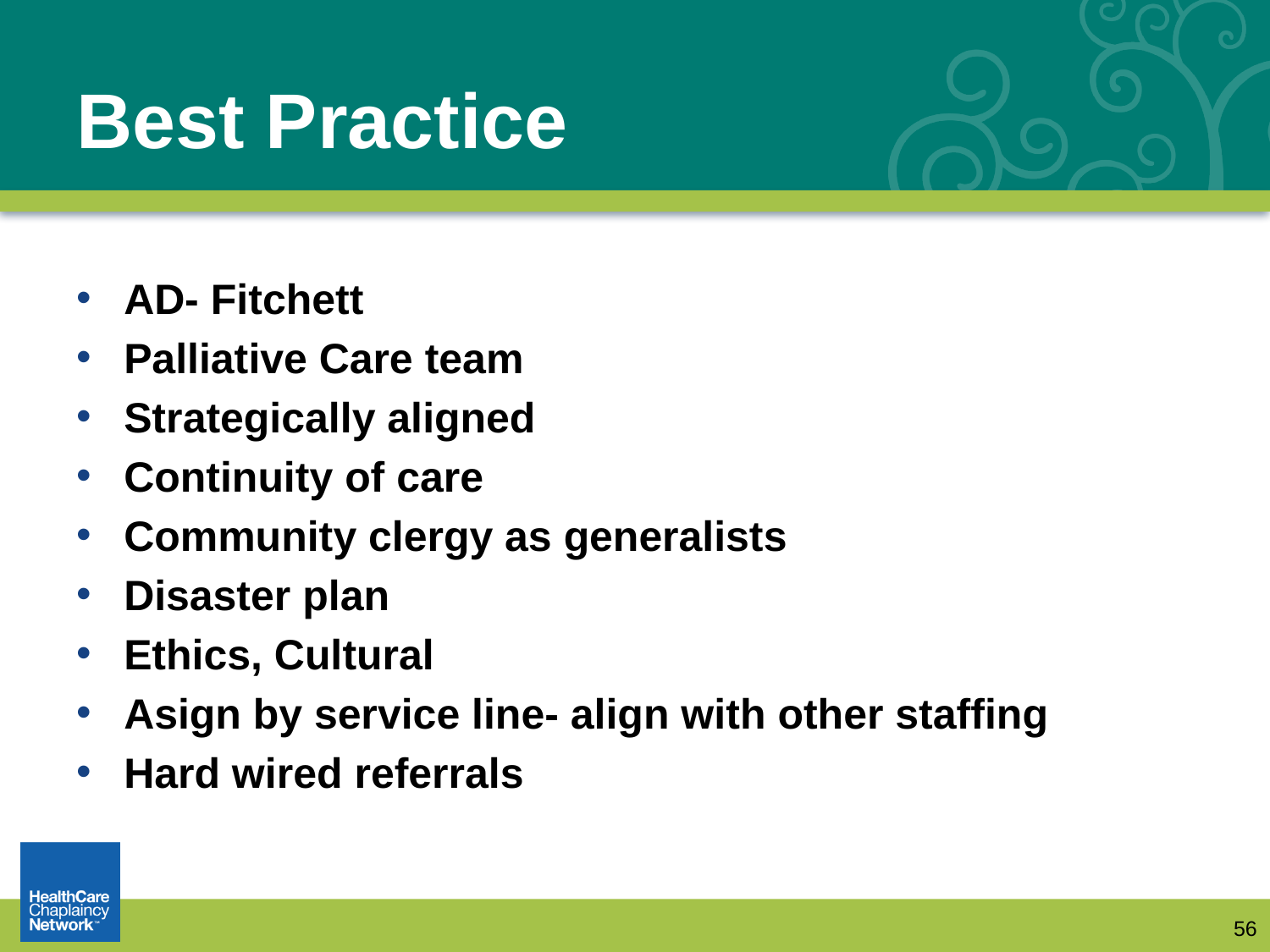

# Best Practice
AD- Fitchett
Palliative Care team
Strategically aligned
Continuity of care
Community clergy as generalists
Disaster plan
Ethics, Cultural
Asign by service line- align with other staffing
Hard wired referrals